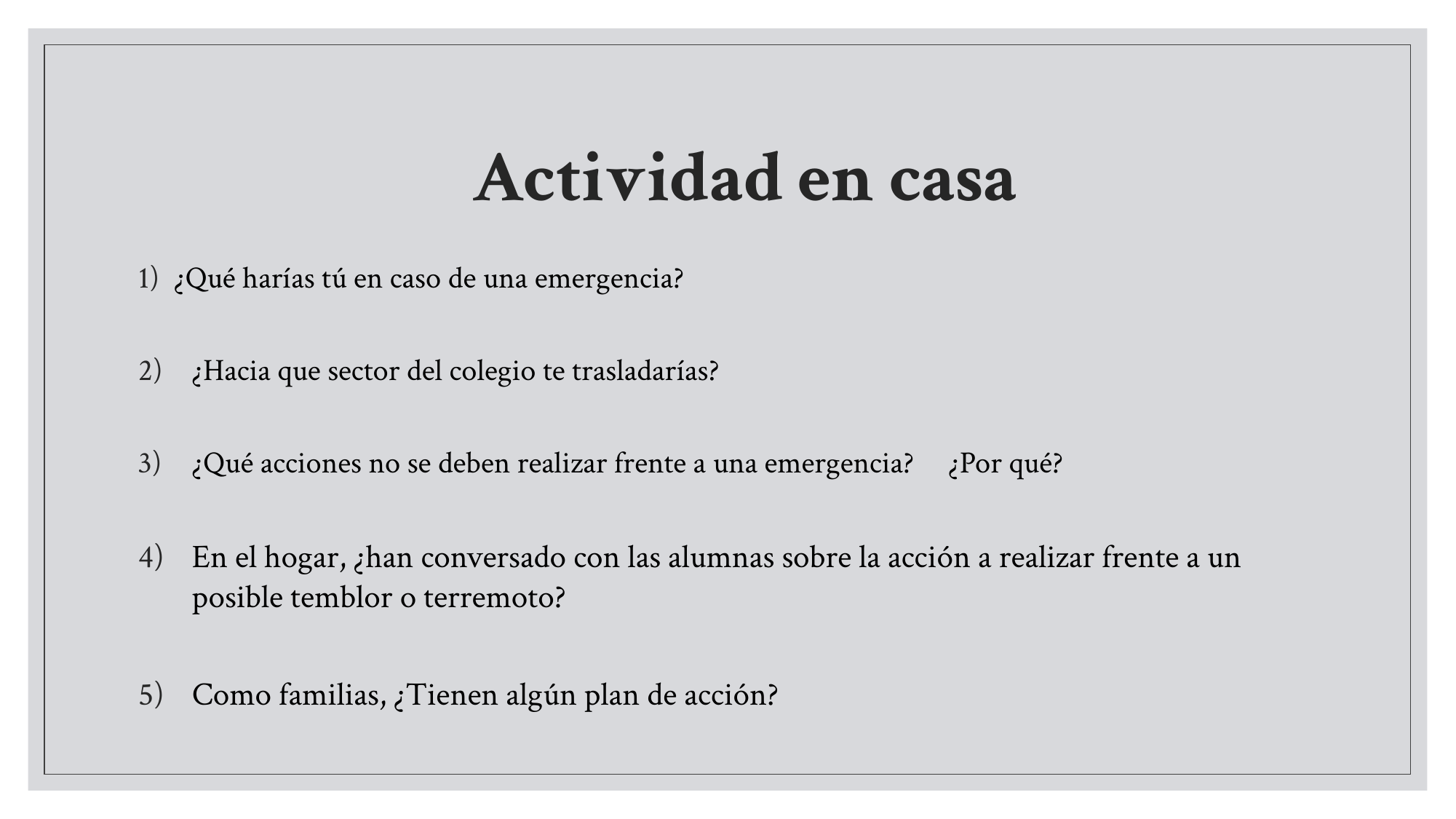

Actividad en casa
¿Qué harías tú en caso de una emergencia?

¿Hacia que sector del colegio te trasladarías?

¿Qué acciones no se deben realizar frente a una emergencia?     ¿Por qué?

En el hogar, ¿han conversado con las alumnas sobre la acción a realizar frente a un posible temblor o terremoto?

Como familias, ¿Tienen algún plan de acción?